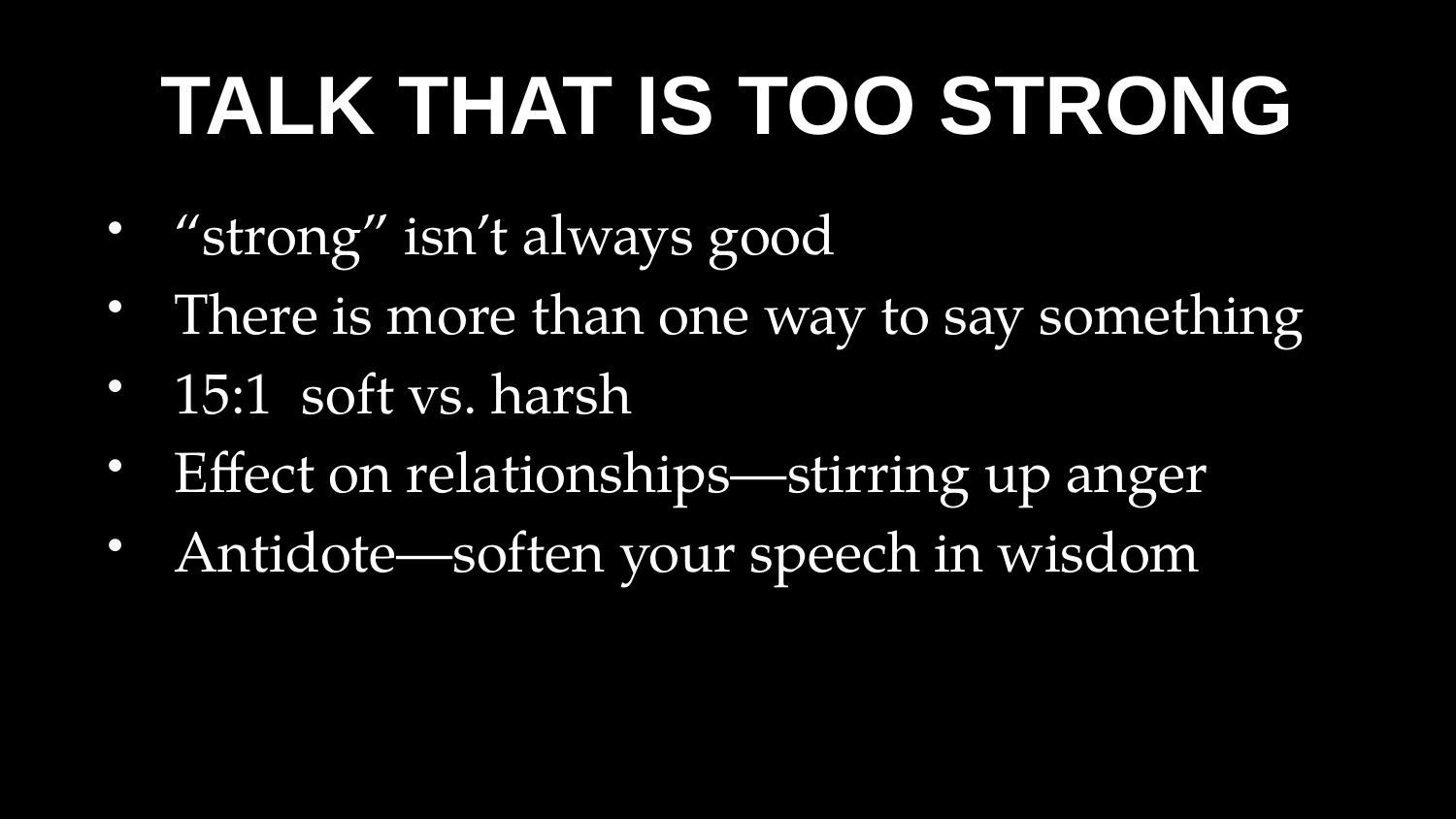

# TALK THAT IS TOO STRONG
“strong” isn’t always good
There is more than one way to say something
15:1  soft vs. harsh
Effect on relationships—stirring up anger
Antidote—soften your speech in wisdom